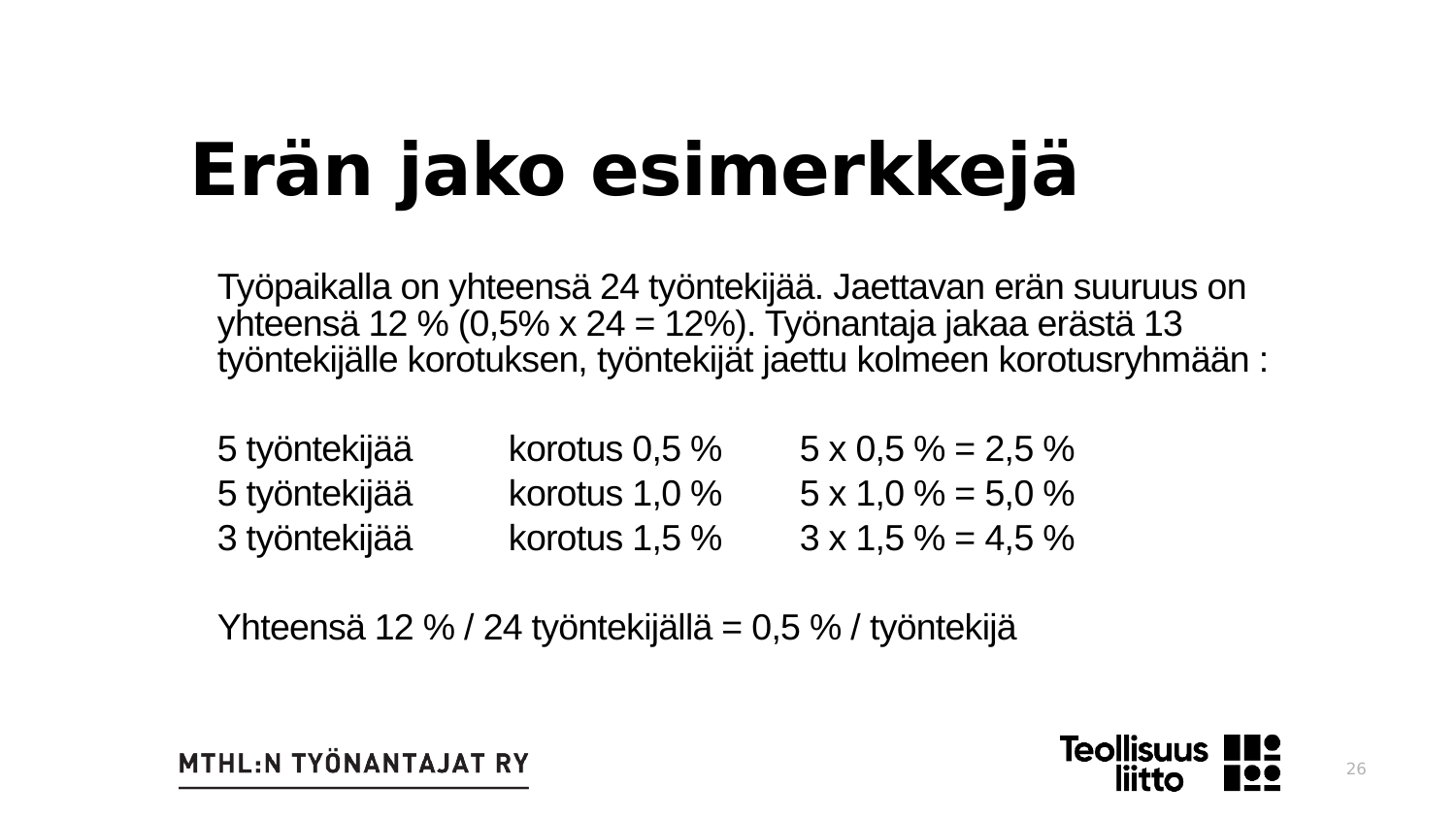

Erän jako esimerkkejä

Työpaikalla on yhteensä 24 työntekijää. Jaettavan erän suuruus on yhteensä 12 % (0,5% x 24 = 12%). Työnantaja jakaa erästä 13 työntekijälle korotuksen, työntekijät jaettu kolmeen korotusryhmään :

5 työntekijää	korotus 0,5 %	5 x 0,5 % = 2,5 %
5 työntekijää	korotus 1,0 %	5 x 1,0 % = 5,0 %
3 työntekijää	korotus 1,5 %	3 x 1,5 % = 4,5 %

Yhteensä 12 % / 24 työntekijällä = 0,5 % / työntekijä

26